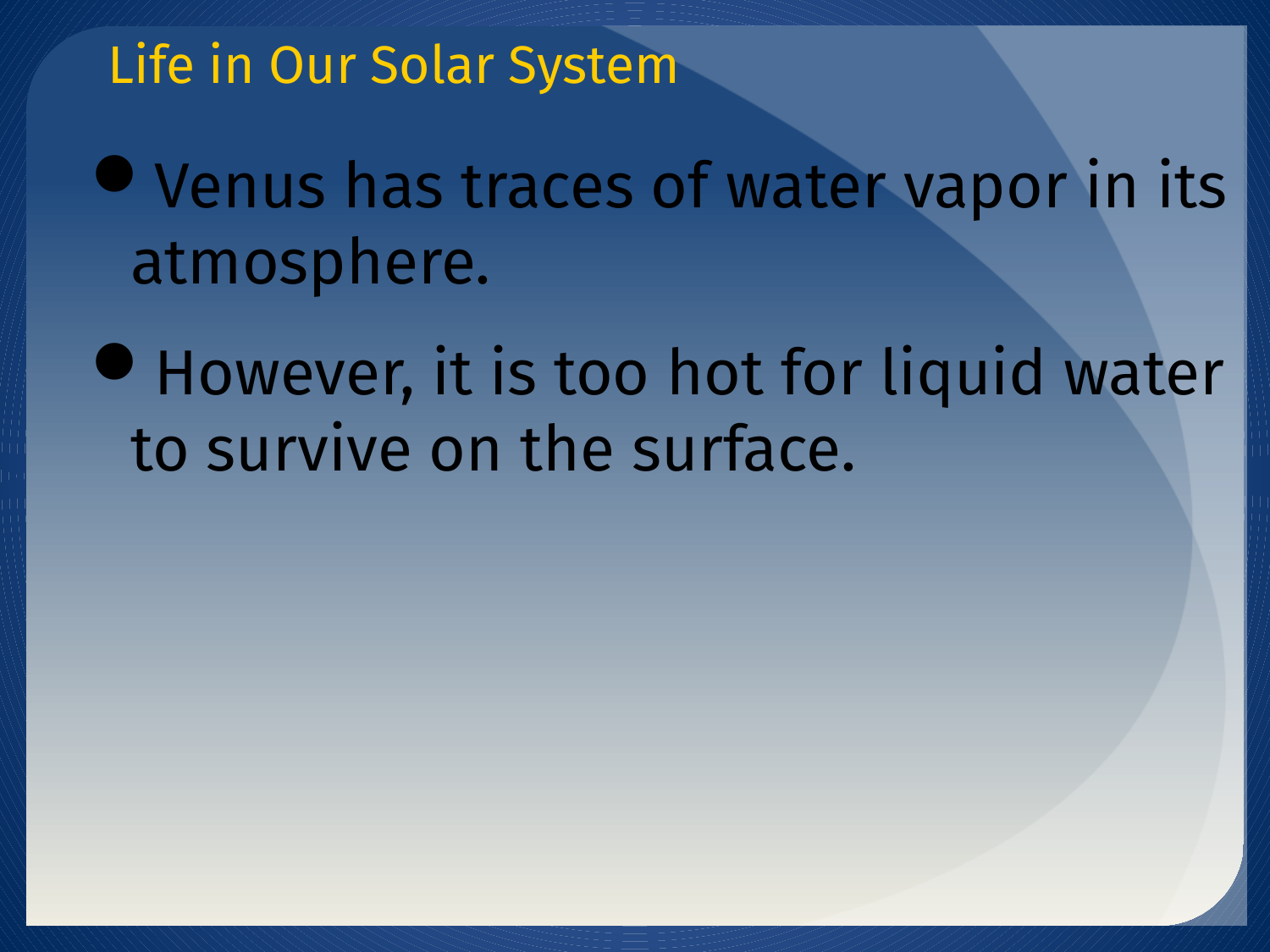

Life in Our Solar System
Venus has traces of water vapor in its atmosphere.
However, it is too hot for liquid water to survive on the surface.